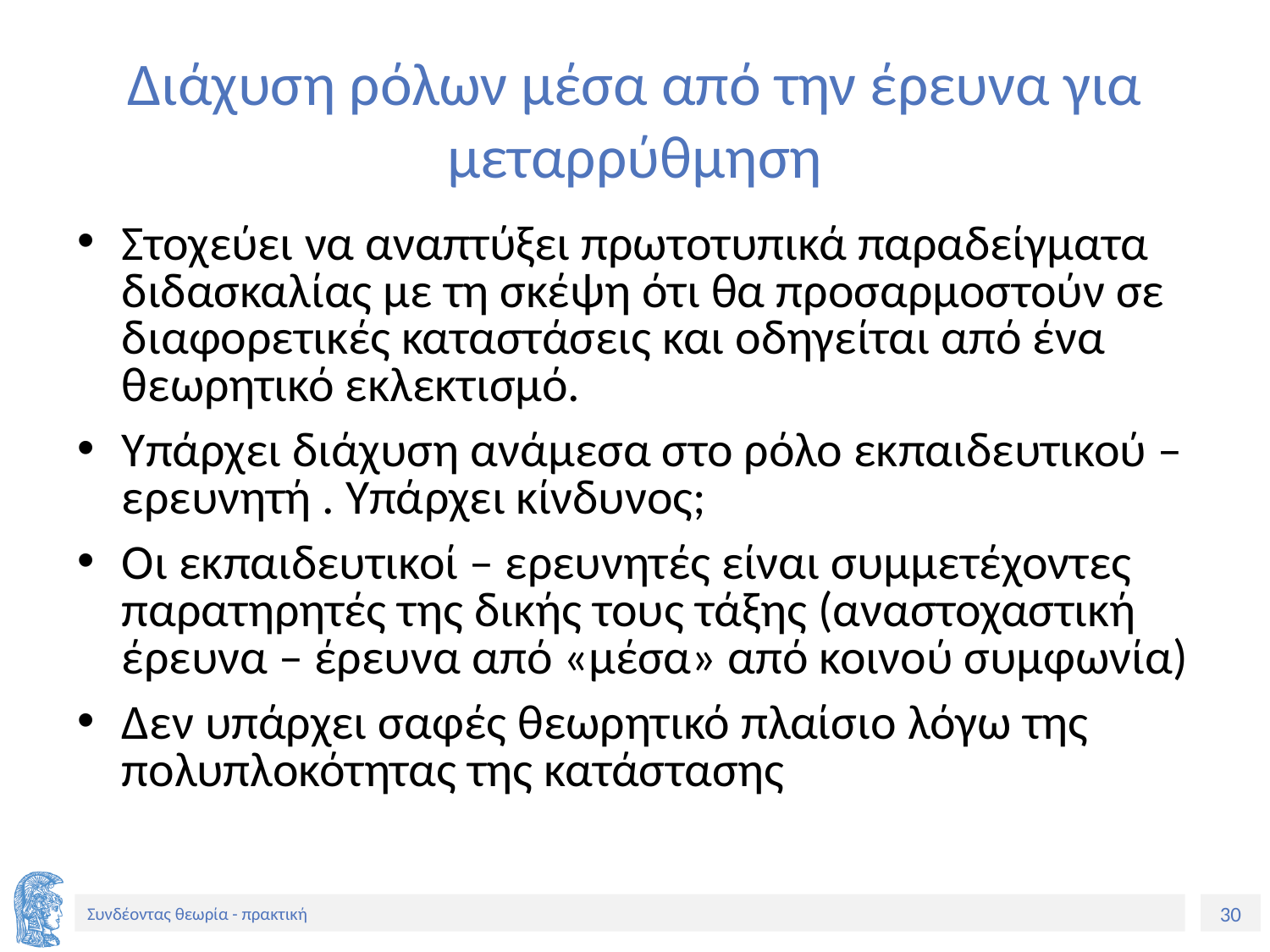

# Διάχυση ρόλων μέσα από την έρευνα για μεταρρύθμηση
Στοχεύει να αναπτύξει πρωτοτυπικά παραδείγματα διδασκαλίας με τη σκέψη ότι θα προσαρμοστούν σε διαφορετικές καταστάσεις και οδηγείται από ένα θεωρητικό εκλεκτισμό.
Υπάρχει διάχυση ανάμεσα στο ρόλο εκπαιδευτικού – ερευνητή . Υπάρχει κίνδυνος;
Οι εκπαιδευτικοί – ερευνητές είναι συμμετέχοντες παρατηρητές της δικής τους τάξης (αναστοχαστική έρευνα – έρευνα από «μέσα» από κοινού συμφωνία)
Δεν υπάρχει σαφές θεωρητικό πλαίσιο λόγω της πολυπλοκότητας της κατάστασης